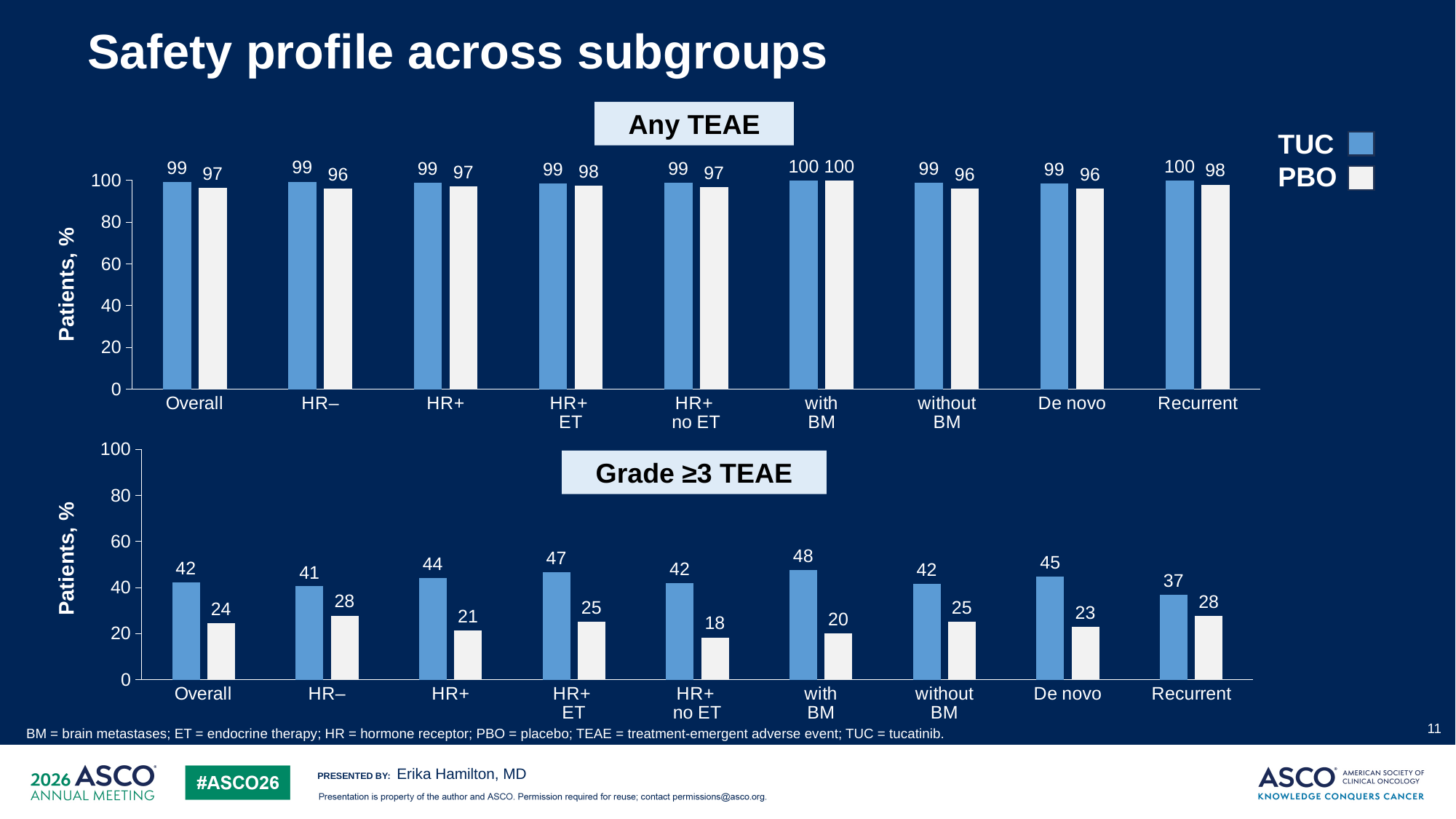

# Safety profile across subgroups
Any TEAE
TUC
PBO

### Chart

| Category | TUC | PBO |
|---|---|---|
| Overall | 99.1 | 96.6 |
| HR– | 99.4 | 96.0 |
| HR+ | 98.8 | 97.1 |
| HR+
ET | 98.7 | 97.5 |
| HR+
no ET | 98.9 | 96.8 |
| with
BM | 100.0 | 100.0 |
| without
BM | 99.0 | 96.1 |
| De novo | 98.7 | 96.0 |
| Recurrent | 100.0 | 98.0 |
Patients, %

### Chart

| Category | TUC | PBO |
|---|---|---|
| Overall | 42.3 | 24.4 |
| HR– | 40.5 | 27.8 |
| HR+ | 44.0 | 21.4 |
| HR+
ET | 46.7 | 25.0 |
| HR+
no ET | 41.9 | 18.3 |
| with
BM | 47.5 | 20.0 |
| without
BM | 41.6 | 25.0 |
| De novo | 44.7 | 22.9 |
| Recurrent | 36.7 | 27.7 |
Grade ≥3 TEAE
Patients, %
11
BM = brain metastases; ET = endocrine therapy; HR = hormone receptor; PBO = placebo; TEAE = treatment-emergent adverse event; TUC = tucatinib.
Erika Hamilton, MD